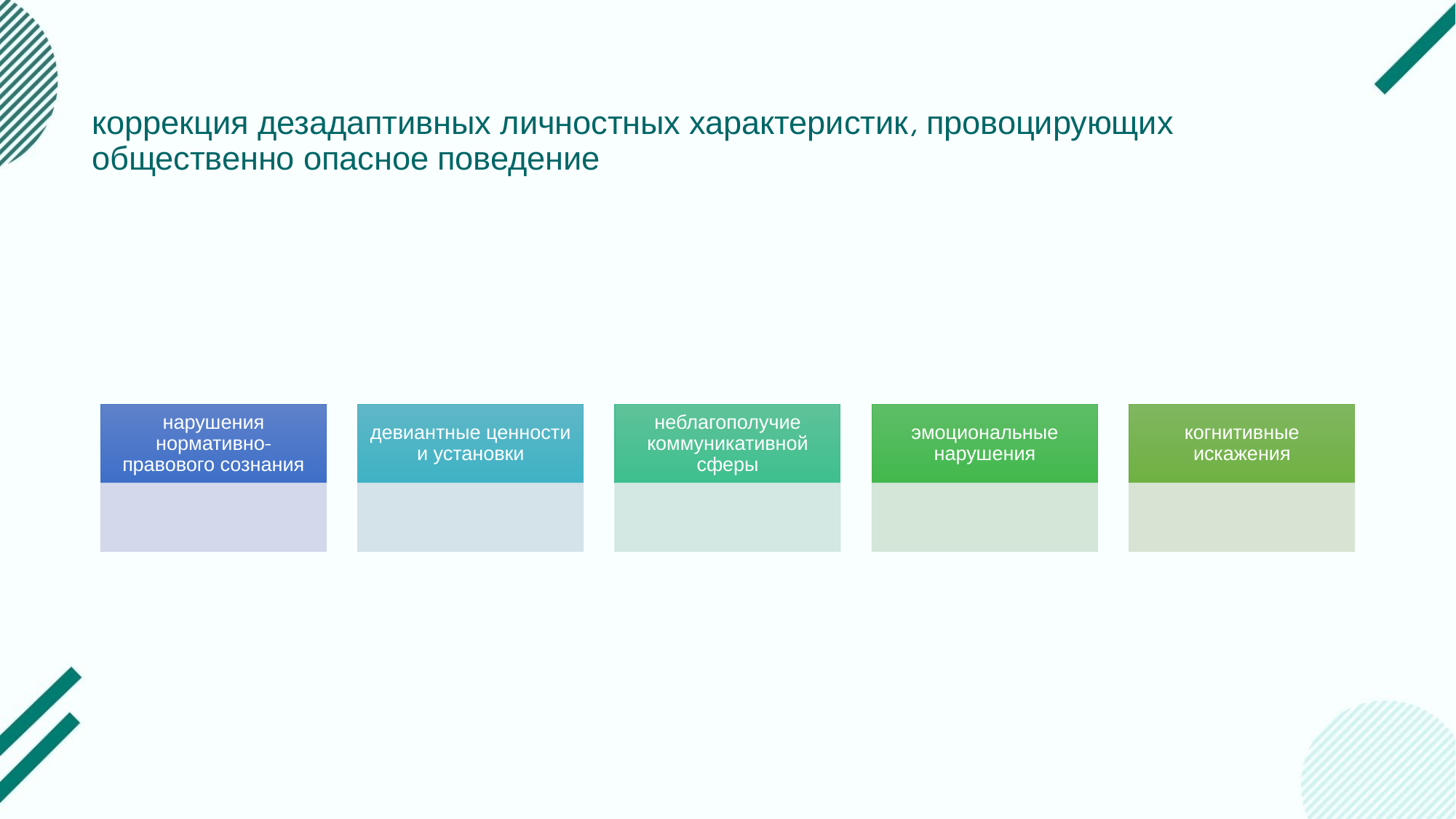

# коррекция дезадаптивных личностных характеристик, провоцирующих общественно опасное поведение
нарушения нормативно-правового сознания
девиантные ценности и установки
неблагополучие коммуникативной сферы
эмоциональные нарушения
когнитивные искажения